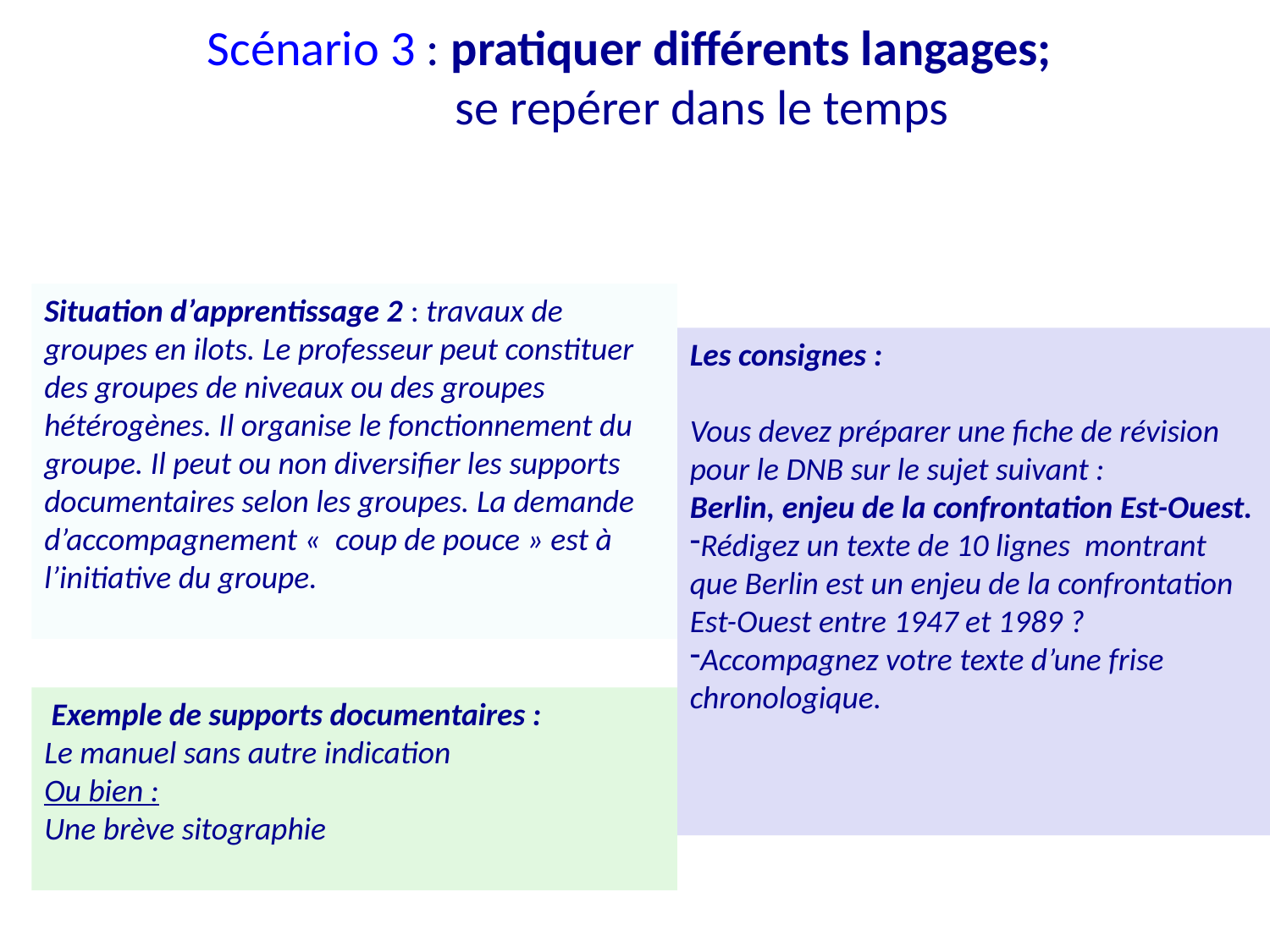

# Scénario 3 : pratiquer différents langages; se repérer dans le temps
Situation d’apprentissage 2 : travaux de groupes en ilots. Le professeur peut constituer des groupes de niveaux ou des groupes hétérogènes. Il organise le fonctionnement du groupe. Il peut ou non diversifier les supports documentaires selon les groupes. La demande d’accompagnement «  coup de pouce » est à l’initiative du groupe.

Les consignes :

Vous devez préparer une fiche de révision pour le DNB sur le sujet suivant :
Berlin, enjeu de la confrontation Est-Ouest.
Rédigez un texte de 10 lignes  montrant que Berlin est un enjeu de la confrontation Est-Ouest entre 1947 et 1989 ?
Accompagnez votre texte d’une frise chronologique.

 Exemple de supports documentaires :
Le manuel sans autre indication
Ou bien :
Une brève sitographie